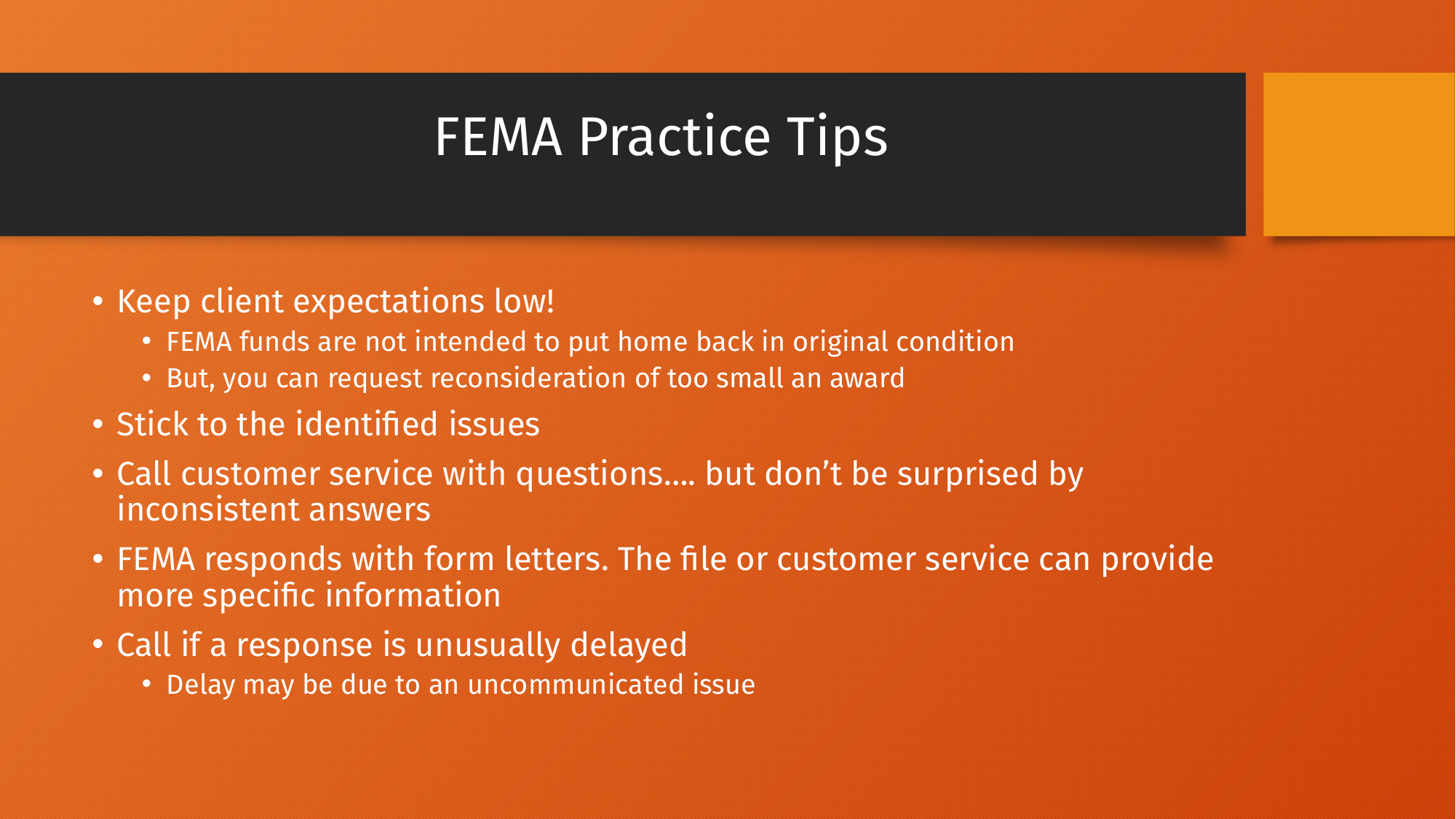

# FEMA Practice Tips
Keep client expectations low!
FEMA funds are not intended to put home back in original condition
But, you can request reconsideration of too small an award
Stick to the identified issues
Call customer service with questions…. but don’t be surprised by inconsistent answers
FEMA responds with form letters. The file or customer service can provide more specific information
Call if a response is unusually delayed
Delay may be due to an uncommunicated issue